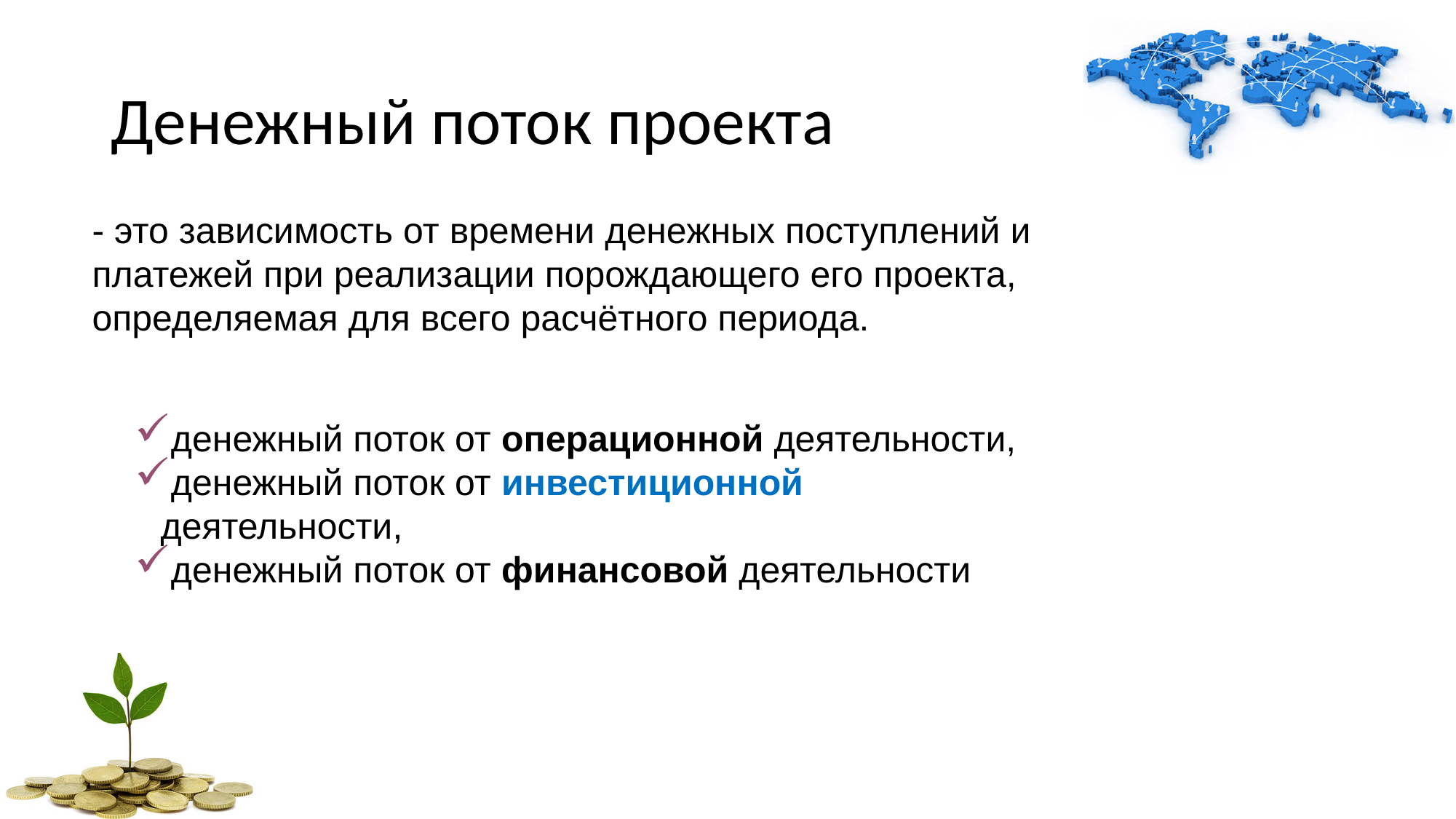

# Денежный поток проекта
- это зависимость от времени денежных поступлений и платежей при реализации порождающего его проекта, определяемая для всего расчётного периода.

денежный поток от операционной деятельности,
денежный поток от инвестиционной деятельности,
денежный поток от финансовой деятельности